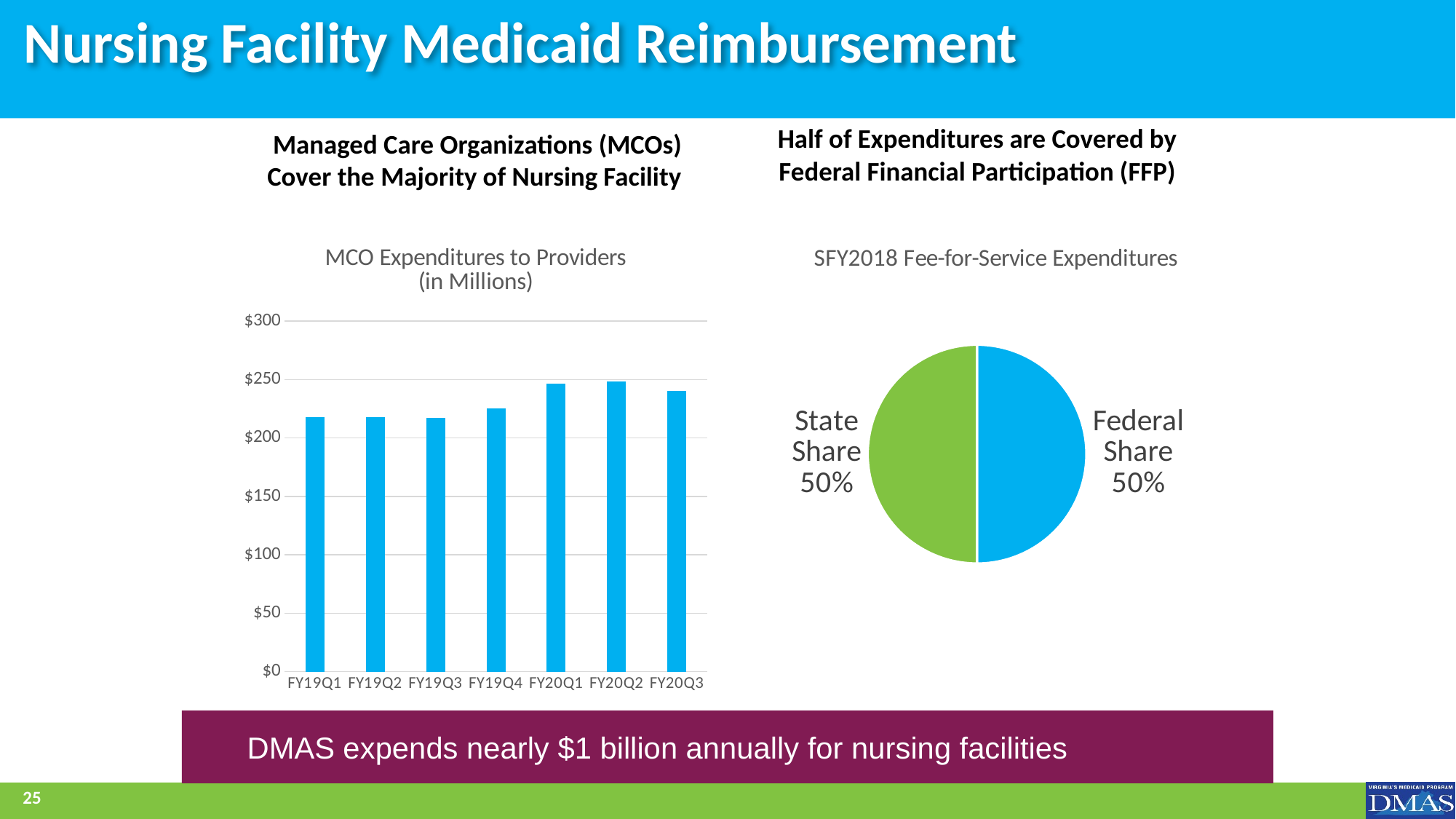

# Nursing Facility Medicaid Reimbursement
Half of Expenditures are Covered by Federal Financial Participation (FFP)
Managed Care Organizations (MCOs) Cover the Majority of Nursing Facility

### Chart: MCO Expenditures to Providers
(in Millions)

| Category | MCO Expenditures to Providers |
|---|---|
| FY19Q1 | 218.1 |
| FY19Q2 | 217.90037237 |
| FY19Q3 | 217.33879062 |
| FY19Q4 | 225.33960944 |
| FY20Q1 | 246.40173644 |
| FY20Q2 | 248.19137671000001 |
| FY20Q3 | 240.26554034 |

### Chart:

| Category | SFY2018 Fee-for-Service Expenditures |
|---|---|
| Federal Share | 120690742.0 |
| State Share | 120687048.0 |
DMAS expends nearly $1 billion annually for nursing facilities
25